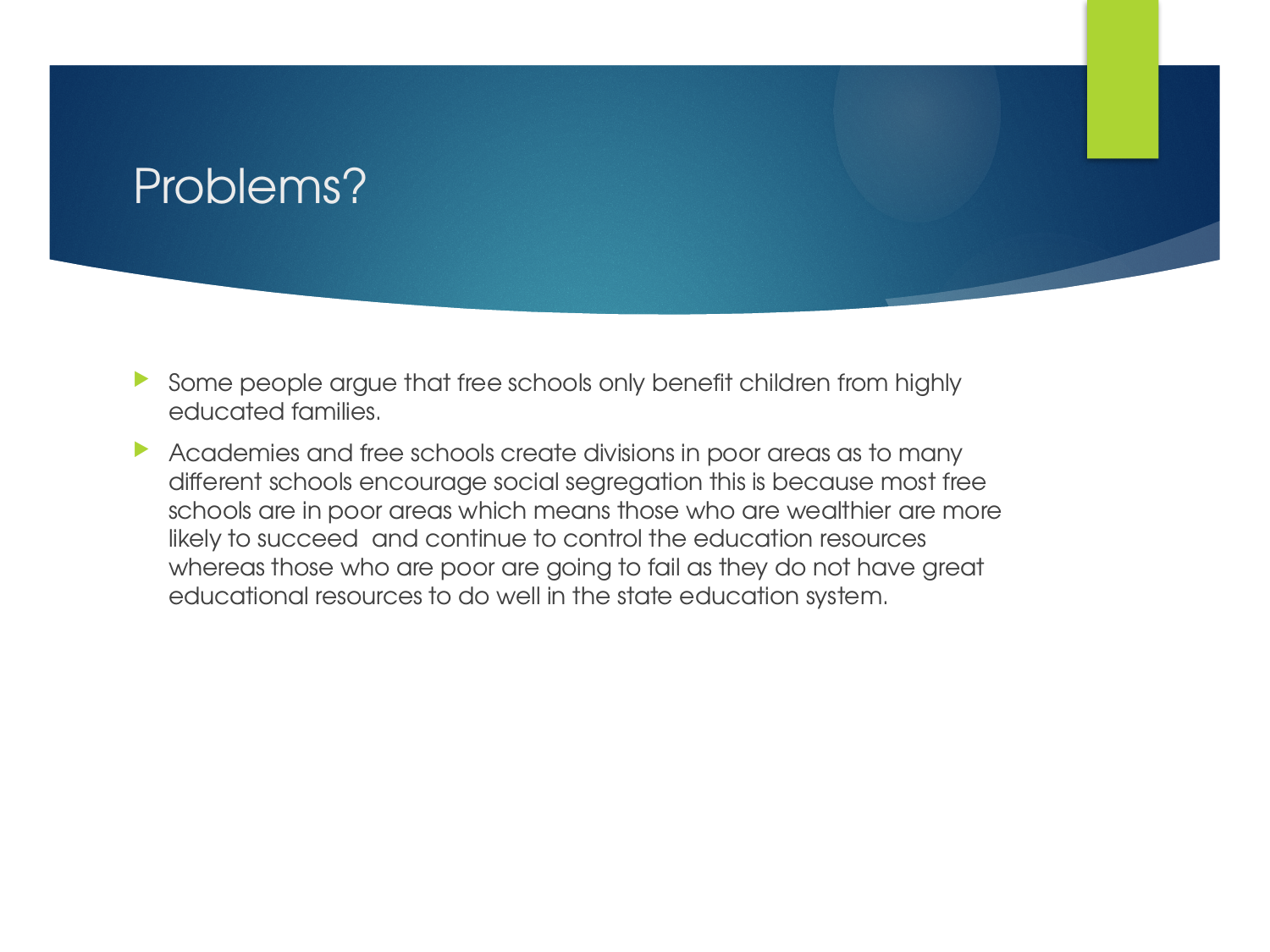

# Problems?
Some people argue that free schools only benefit children from highly educated families.
Academies and free schools create divisions in poor areas as to many different schools encourage social segregation this is because most free schools are in poor areas which means those who are wealthier are more likely to succeed  and continue to control the education resources whereas those who are poor are going to fail as they do not have great educational resources to do well in the state education system.